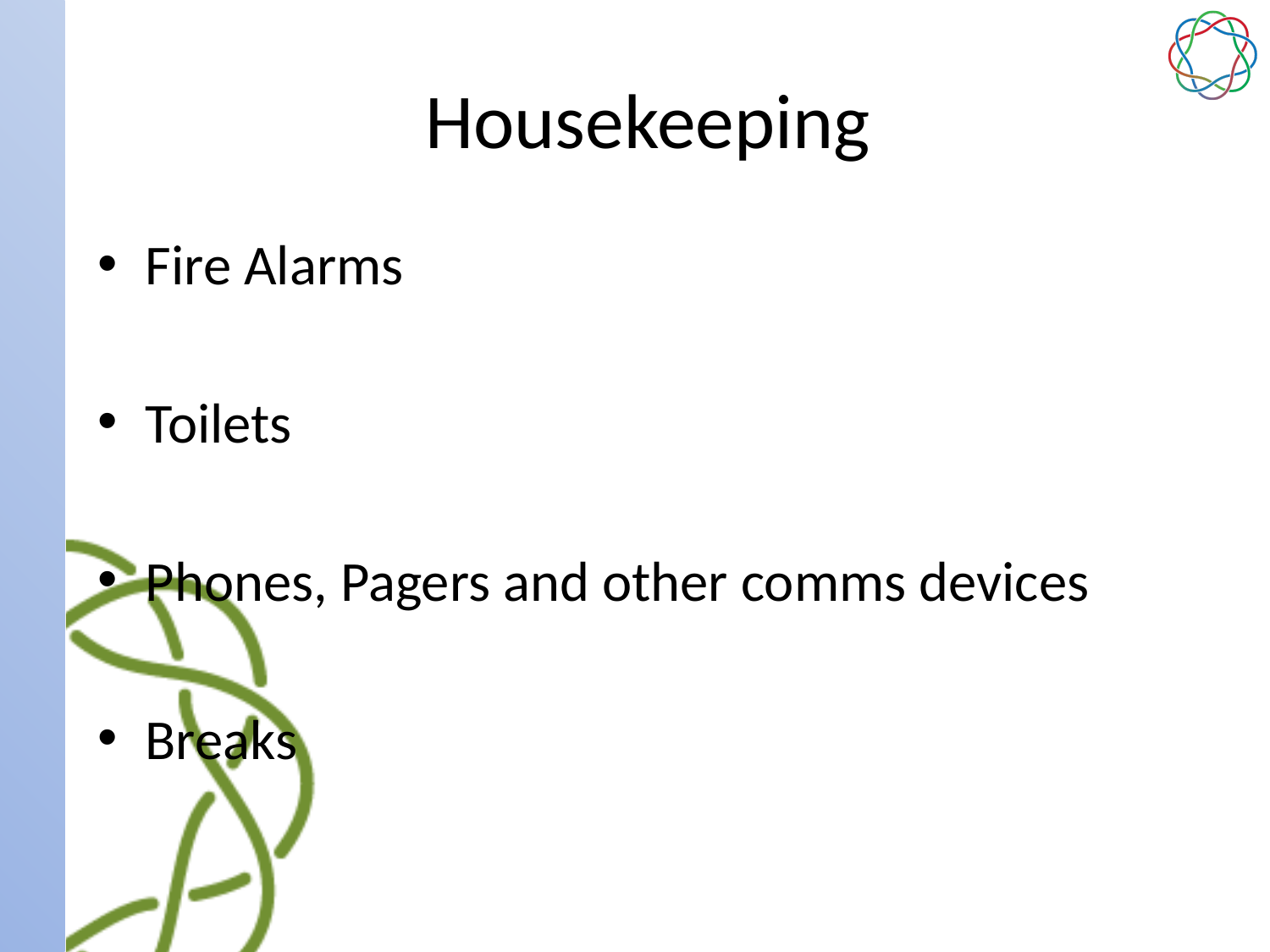

# Housekeeping
Fire Alarms

Toilets

Phones, Pagers and other comms devices

Breaks